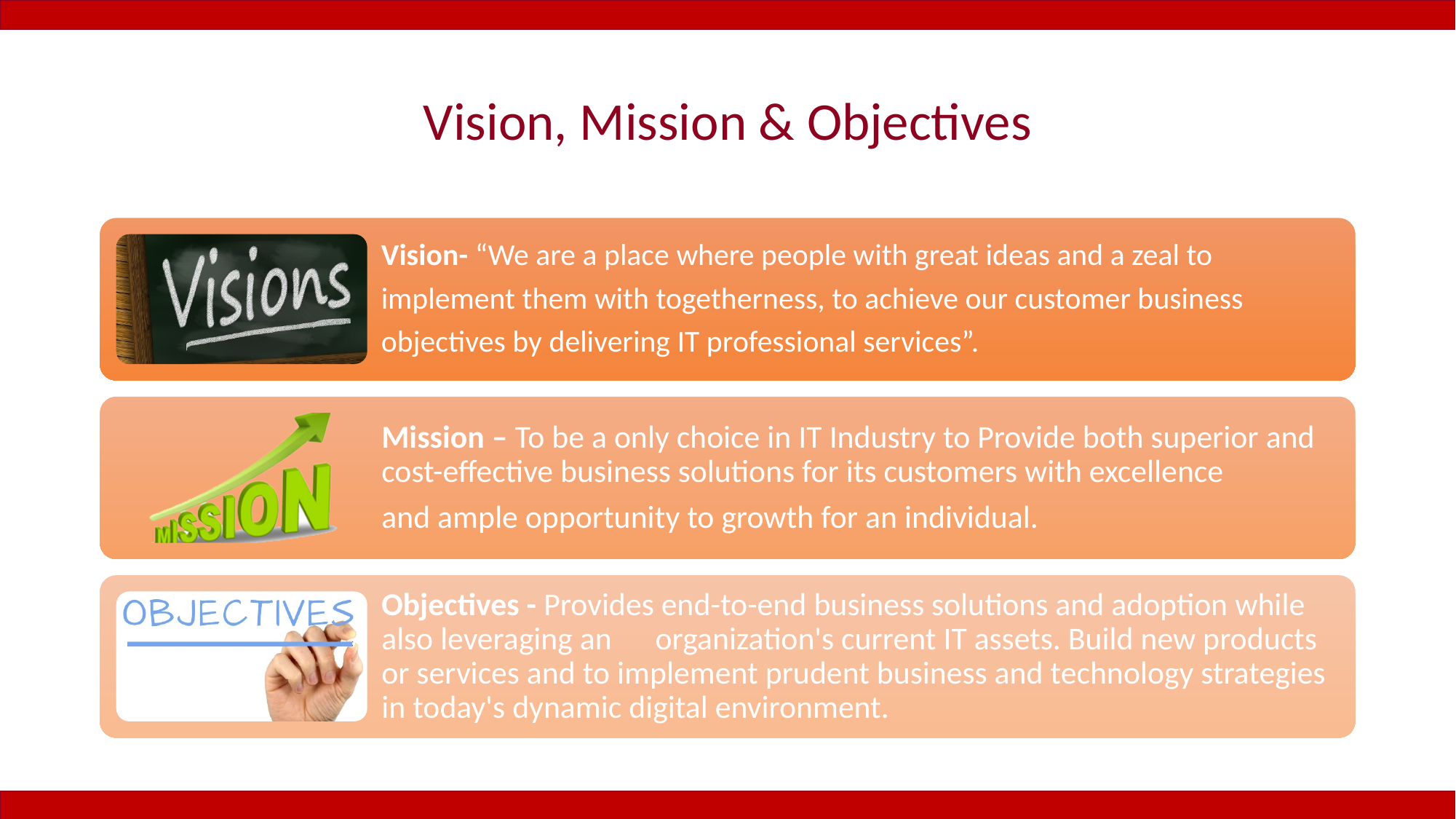

# Vision, Mission & Objectives
Vision- “We are a place where people with great ideas and a zeal to
implement them with togetherness, to achieve our customer business
objectives by delivering IT professional services”.
Mission – To be a only choice in IT Industry to Provide both superior and cost-effective business solutions for its customers with excellence
and ample opportunity to growth for an individual.
Objectives - Provides end-to-end business solutions and adoption while also leveraging an      organization's current IT assets. Build new products or services and to implement prudent business and technology strategies in today's dynamic digital environment.